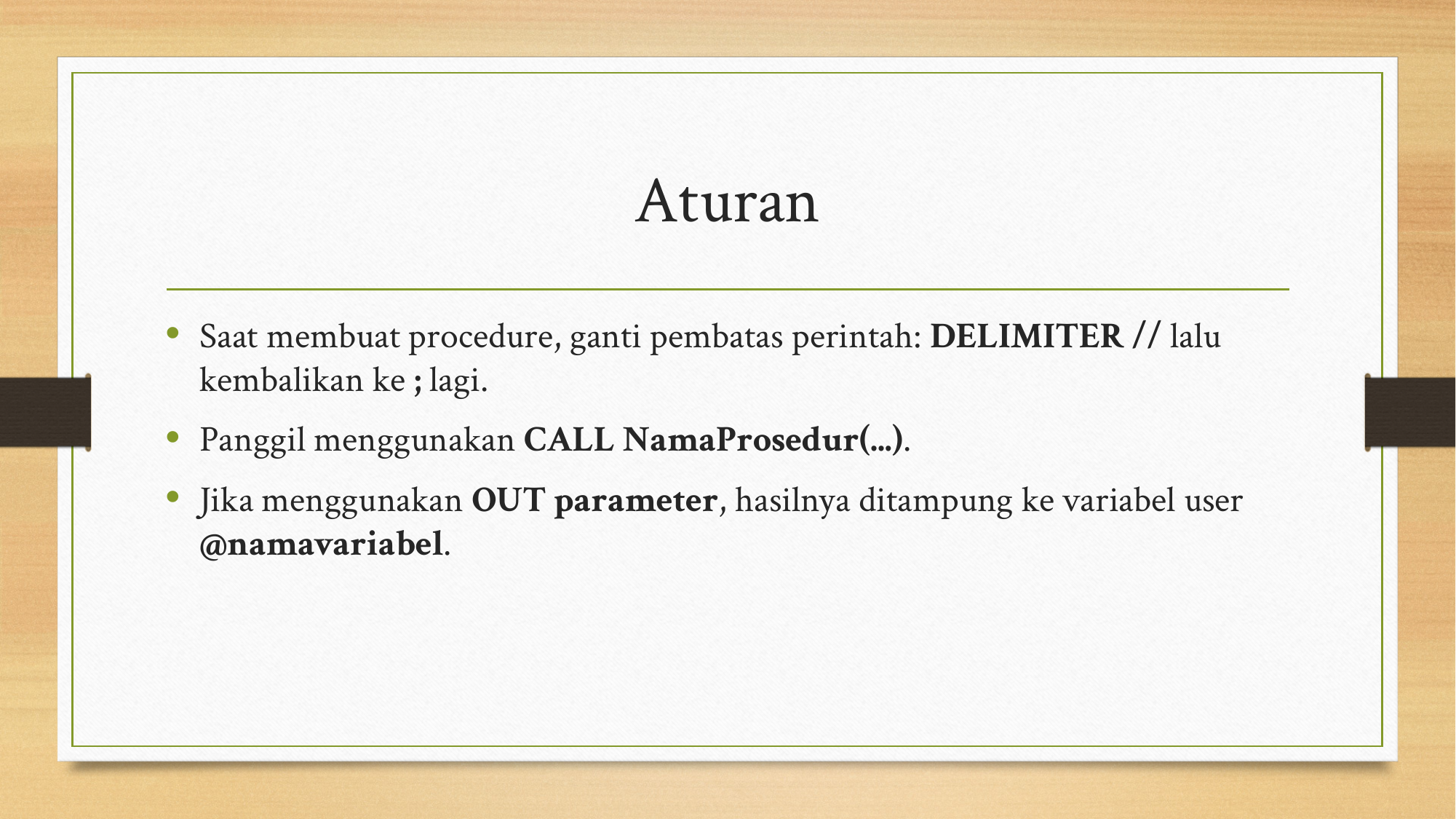

# Aturan
Saat membuat procedure, ganti pembatas perintah: DELIMITER // lalu kembalikan ke ; lagi.
Panggil menggunakan CALL NamaProsedur(...).
Jika menggunakan OUT parameter, hasilnya ditampung ke variabel user @namavariabel.